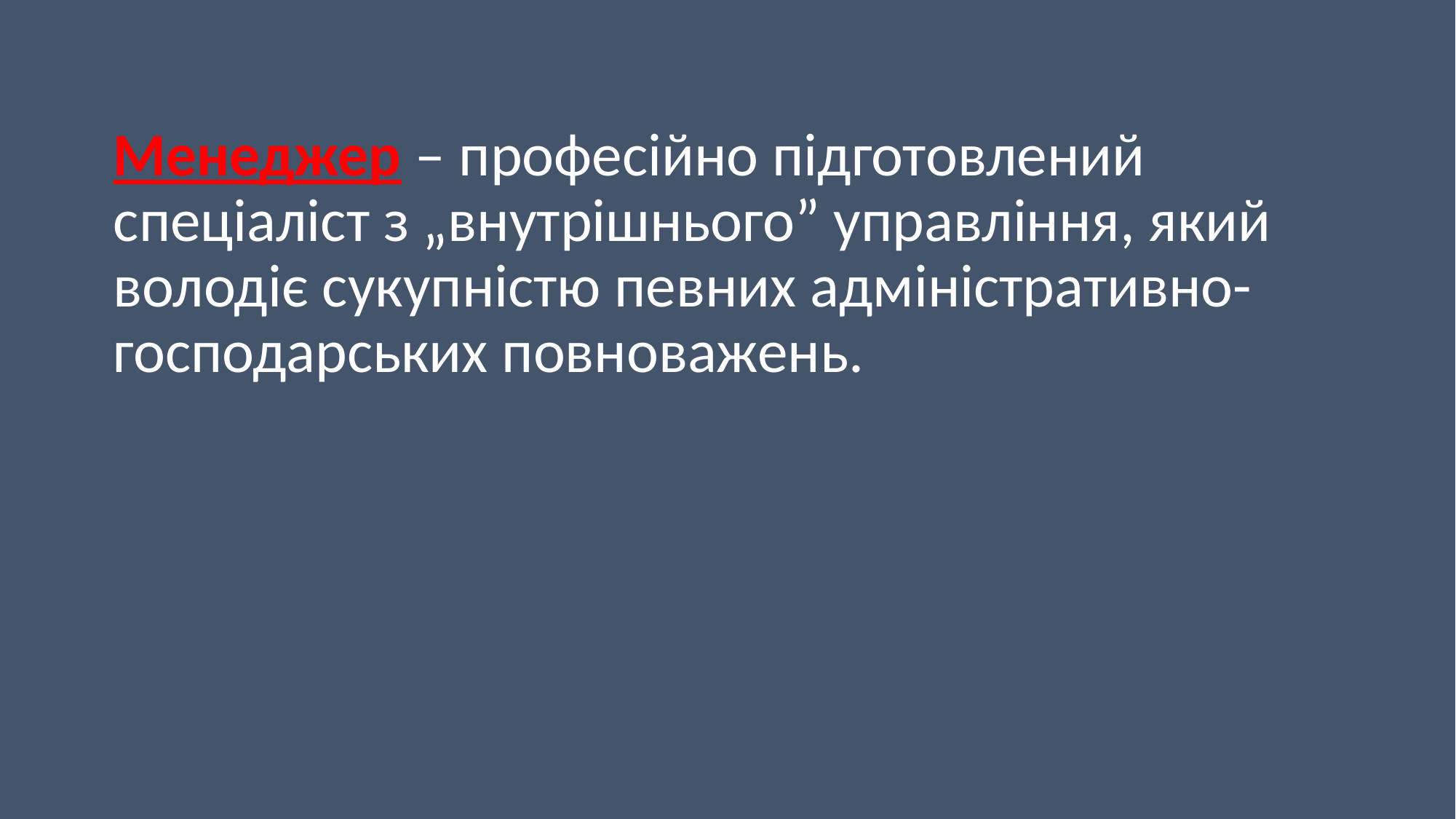

Менеджер – професійно підготовлений спеціаліст з „внутрішнього” управління, який володіє сукупністю певних адміністративно-господарських повноважень.